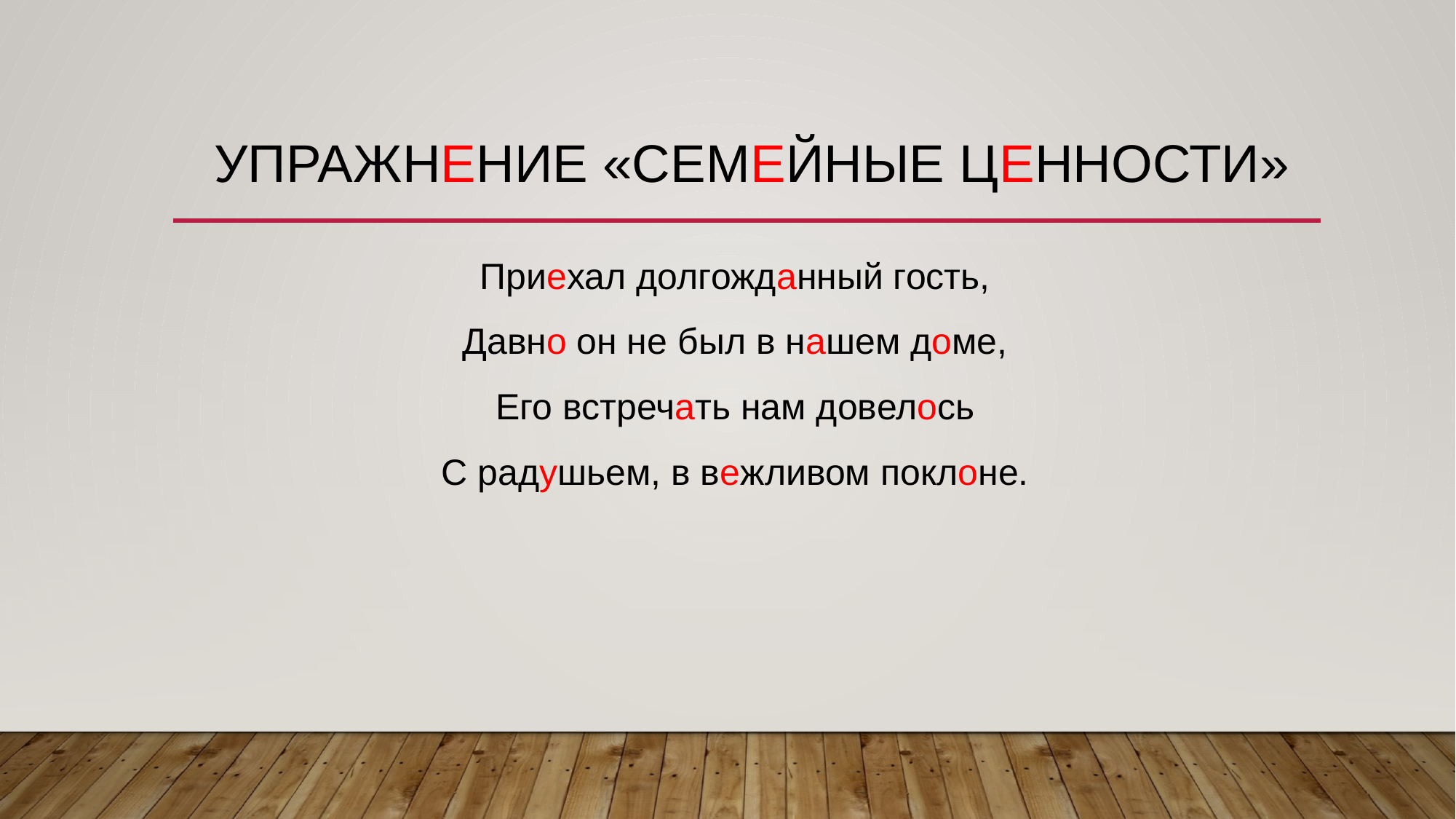

# Упражнение «Семейные ценности»
Приехал долгожданный гость,
Давно он не был в нашем доме,
Его встречать нам довелось
С радушьем, в вежливом поклоне.